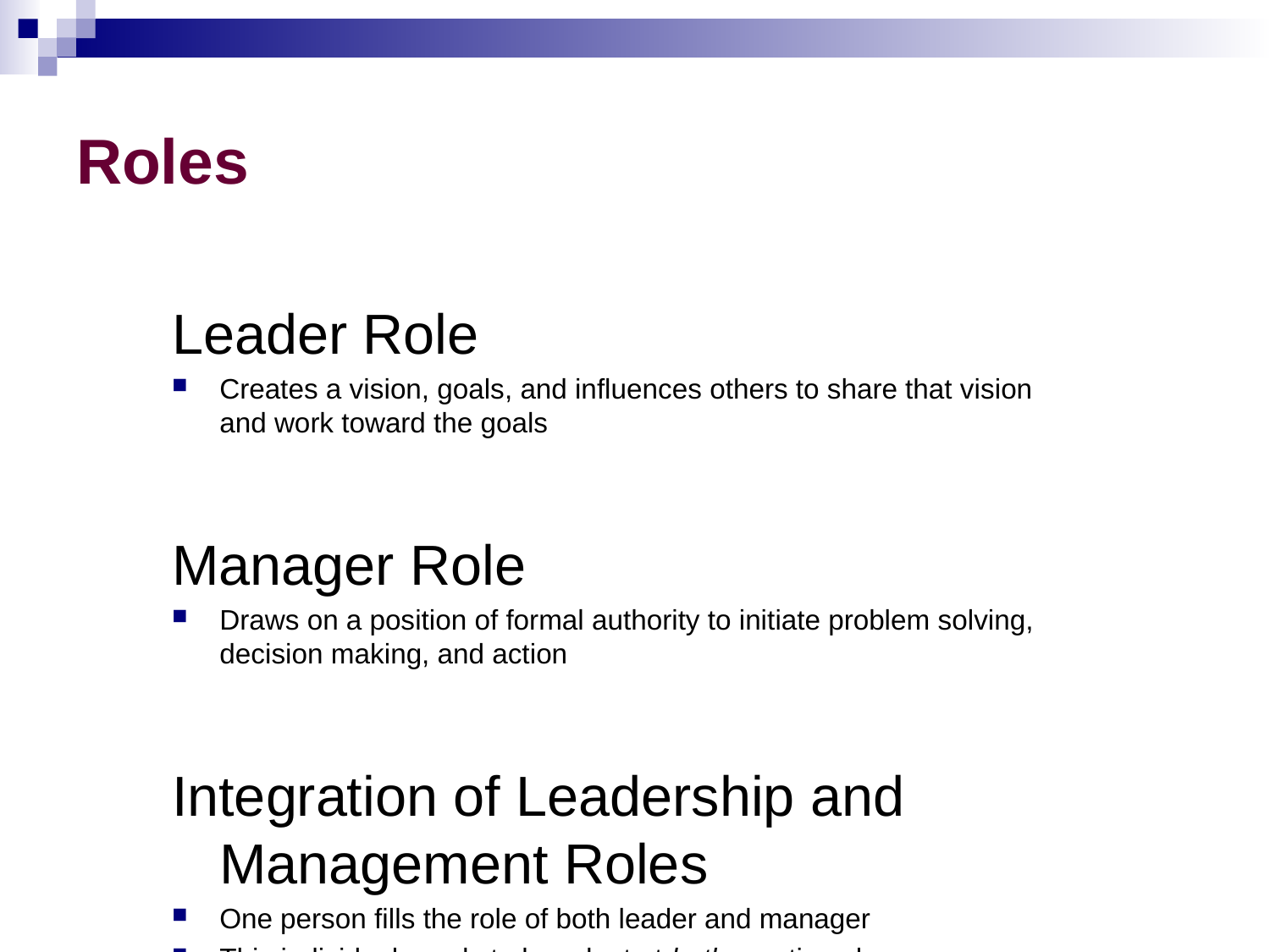

# Roles
Leader Role
Creates a vision, goals, and influences others to share that vision
and work toward the goals

Manager Role
Draws on a position of formal authority to initiate problem solving,
decision making, and action

Integration of Leadership and Management Roles
One person fills the role of both leader and manager
This individual needs to be adept at both creating change
as well as emphasizing internal process controls